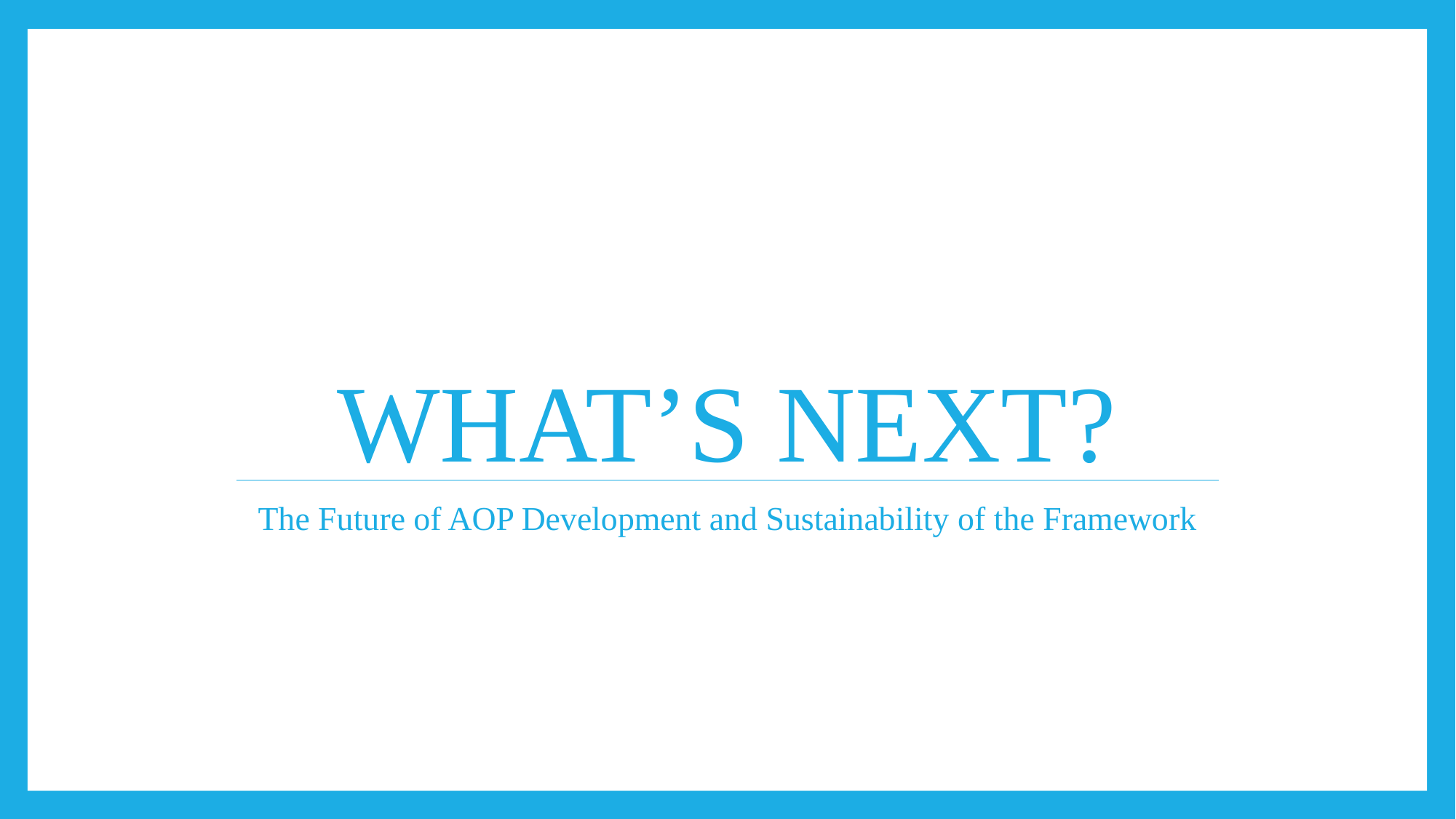

# What’s Next?
The Future of AOP Development and Sustainability of the Framework